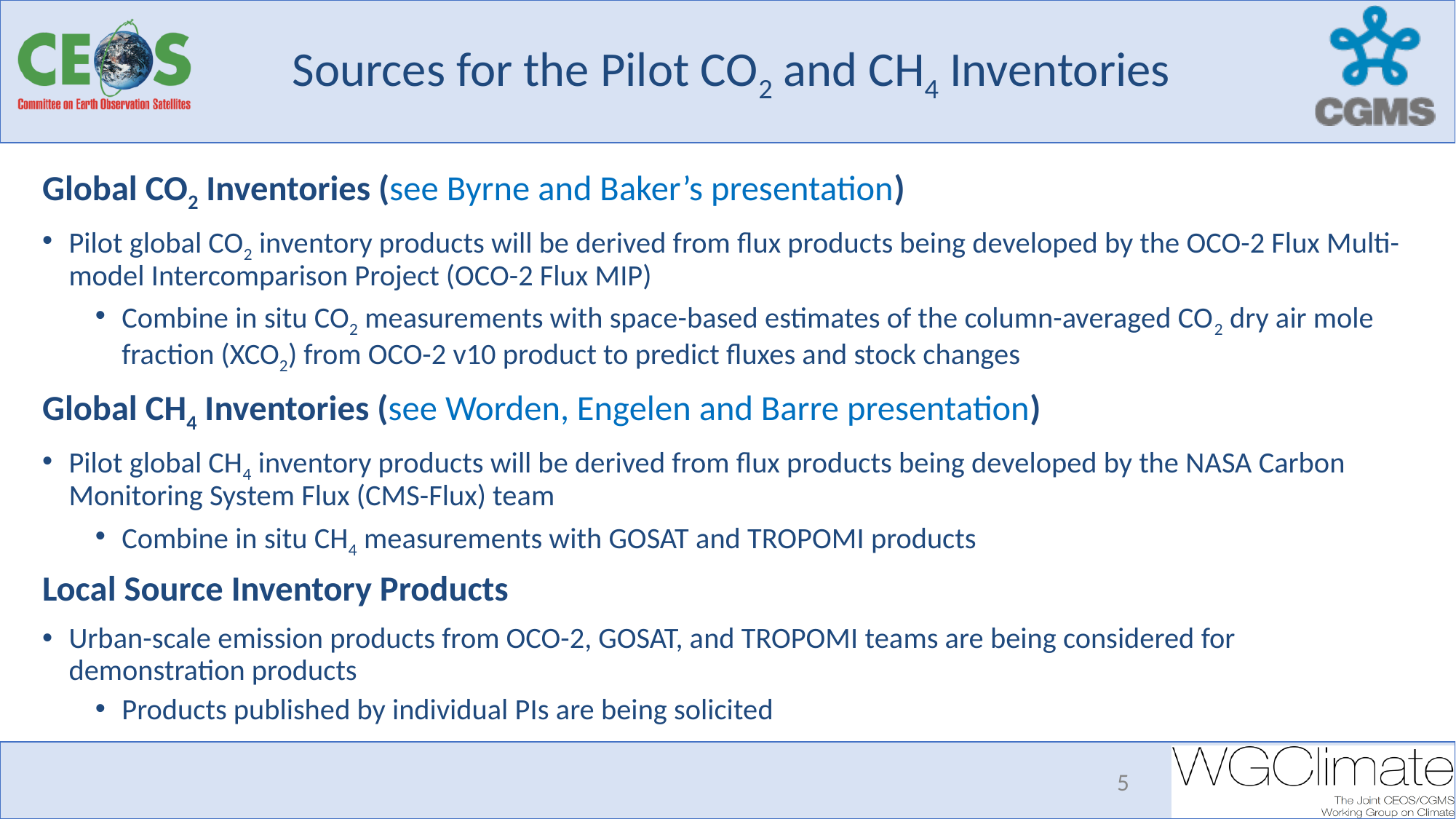

# Sources for the Pilot CO2 and CH4 Inventories
Global CO2 Inventories (see Byrne and Baker’s presentation)
Pilot global CO2 inventory products will be derived from flux products being developed by the OCO-2 Flux Multi-model Intercomparison Project (OCO-2 Flux MIP)
Combine in situ CO2 measurements with space-based estimates of the column-averaged CO2 dry air mole fraction (XCO2) from OCO-2 v10 product to predict fluxes and stock changes
Global CH4 Inventories (see Worden, Engelen and Barre presentation)
Pilot global CH4 inventory products will be derived from flux products being developed by the NASA Carbon Monitoring System Flux (CMS-Flux) team
Combine in situ CH4 measurements with GOSAT and TROPOMI products
Local Source Inventory Products
Urban-scale emission products from OCO-2, GOSAT, and TROPOMI teams are being considered for demonstration products
Products published by individual PIs are being solicited

5